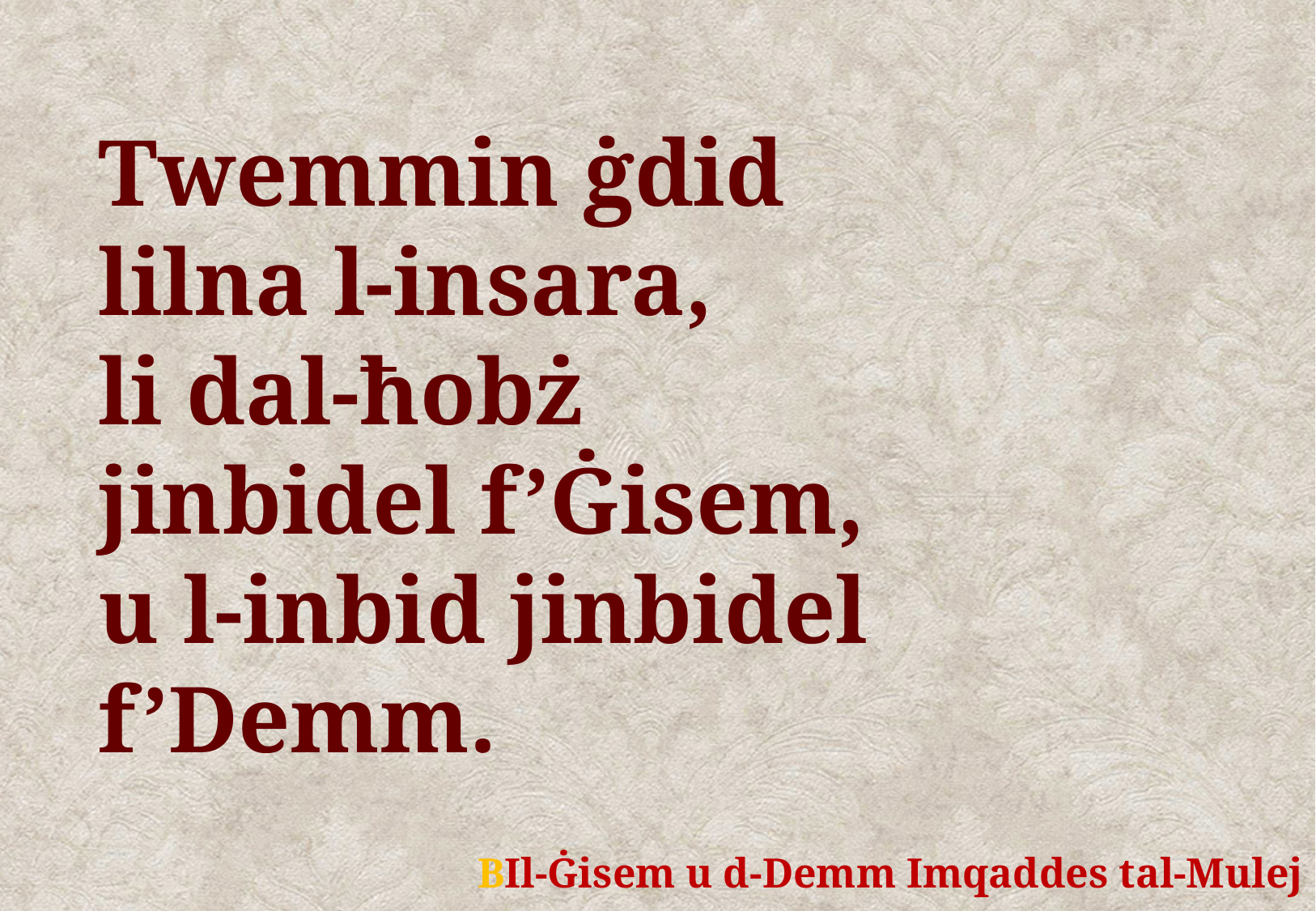

Twemmin ġdid
lilna l-insara,
li dal-ħobż
jinbidel f’Ġisem,
u l-inbid jinbidel f’Demm.
	BIl-Ġisem u d-Demm Imqaddes tal-Mulej